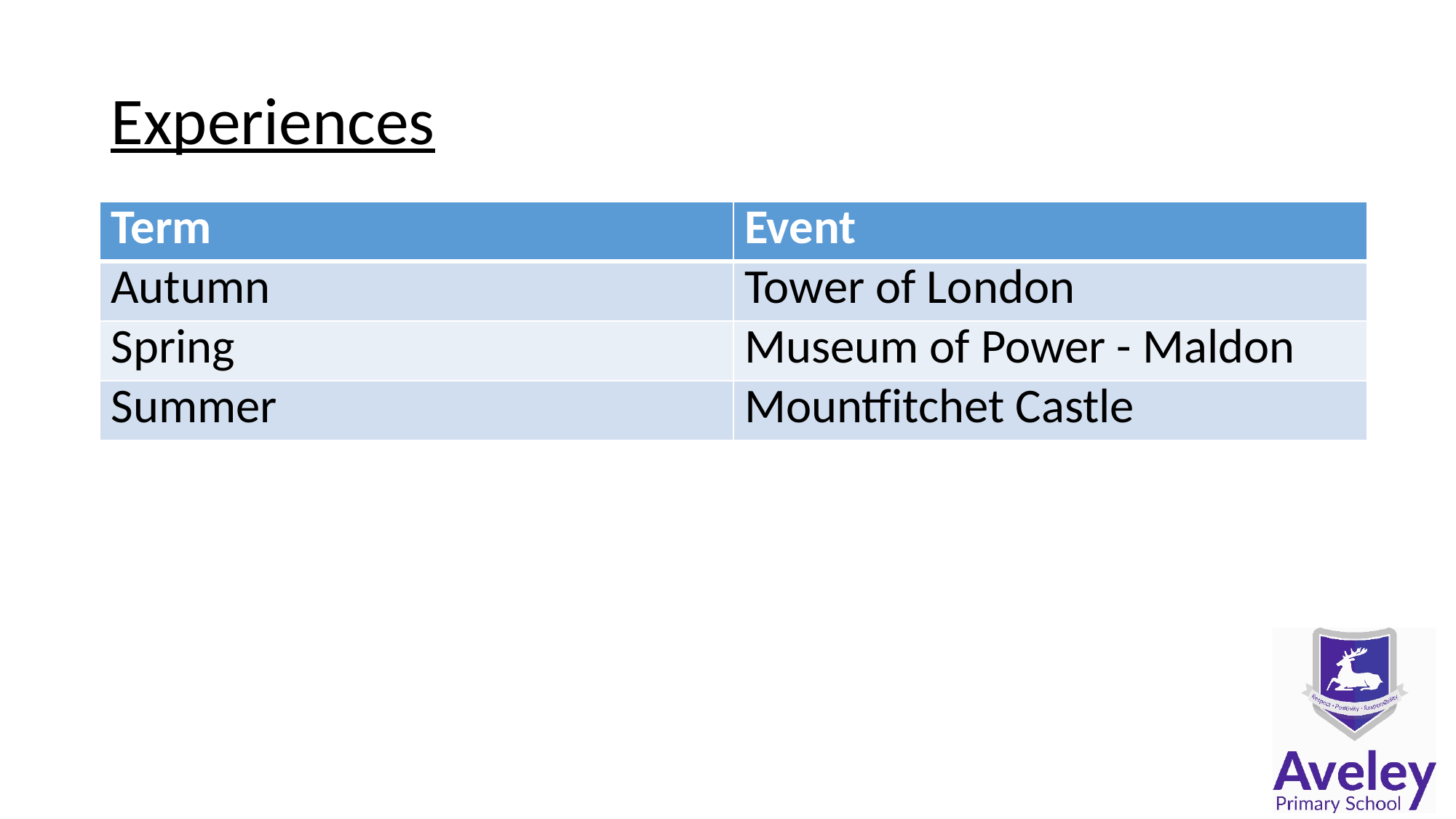

# Experiences
| Term | Event |
| --- | --- |
| Autumn | Tower of London |
| Spring | Museum of Power - Maldon |
| Summer | Mountfitchet Castle |